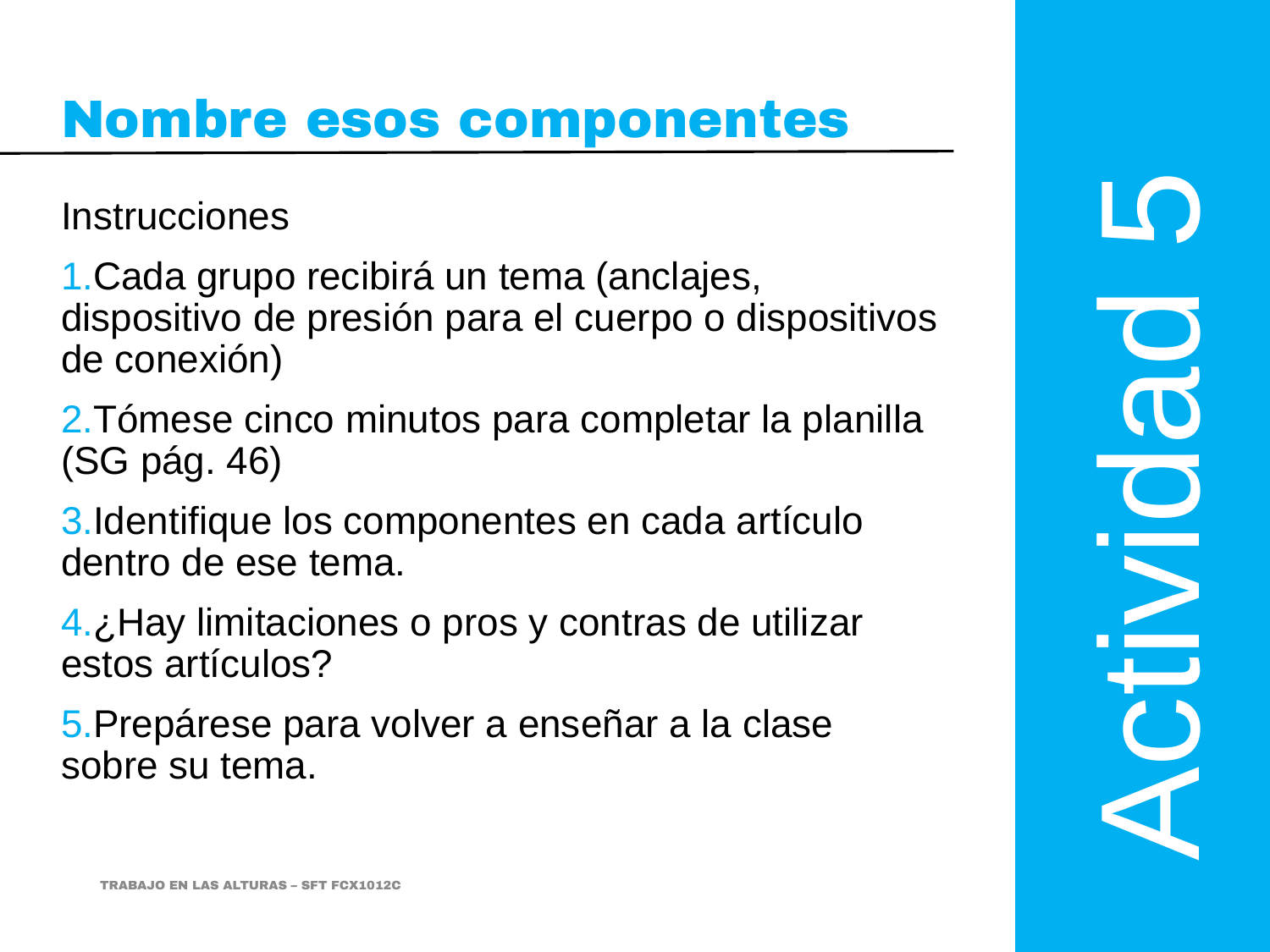

Actividad 5
Nombre esos componentes
Instrucciones
Cada grupo recibirá un tema (anclajes, dispositivo de presión para el cuerpo o dispositivos de conexión)
Tómese cinco minutos para completar la planilla (SG pág. 46)
Identifique los componentes en cada artículo dentro de ese tema.
¿Hay limitaciones o pros y contras de utilizar estos artículos?
Prepárese para volver a enseñar a la clase sobre su tema.
71
TRABAJO EN LAS ALTURAS – SFT FCX1012C